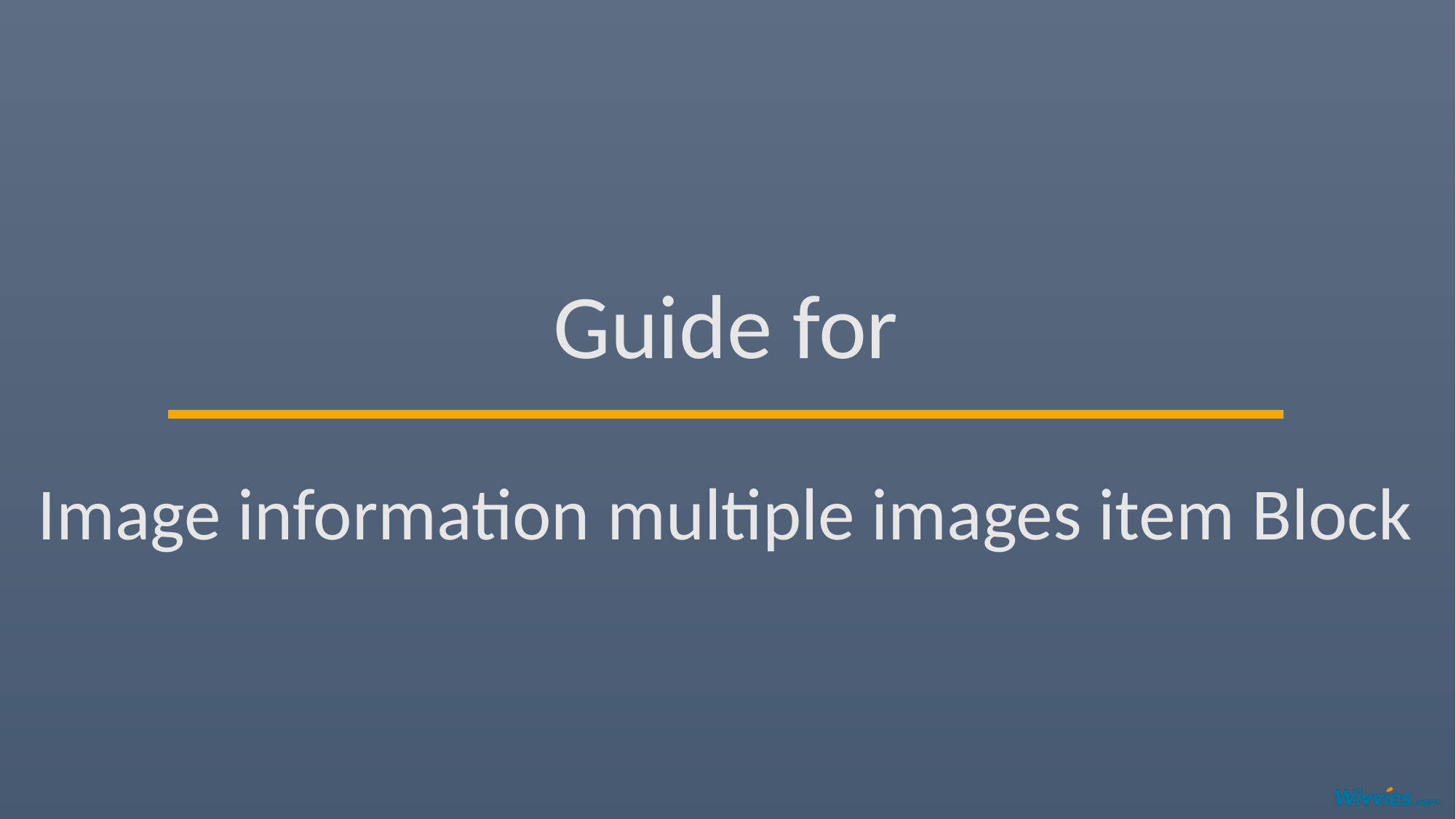

# Guide for
Image information multiple images item Block